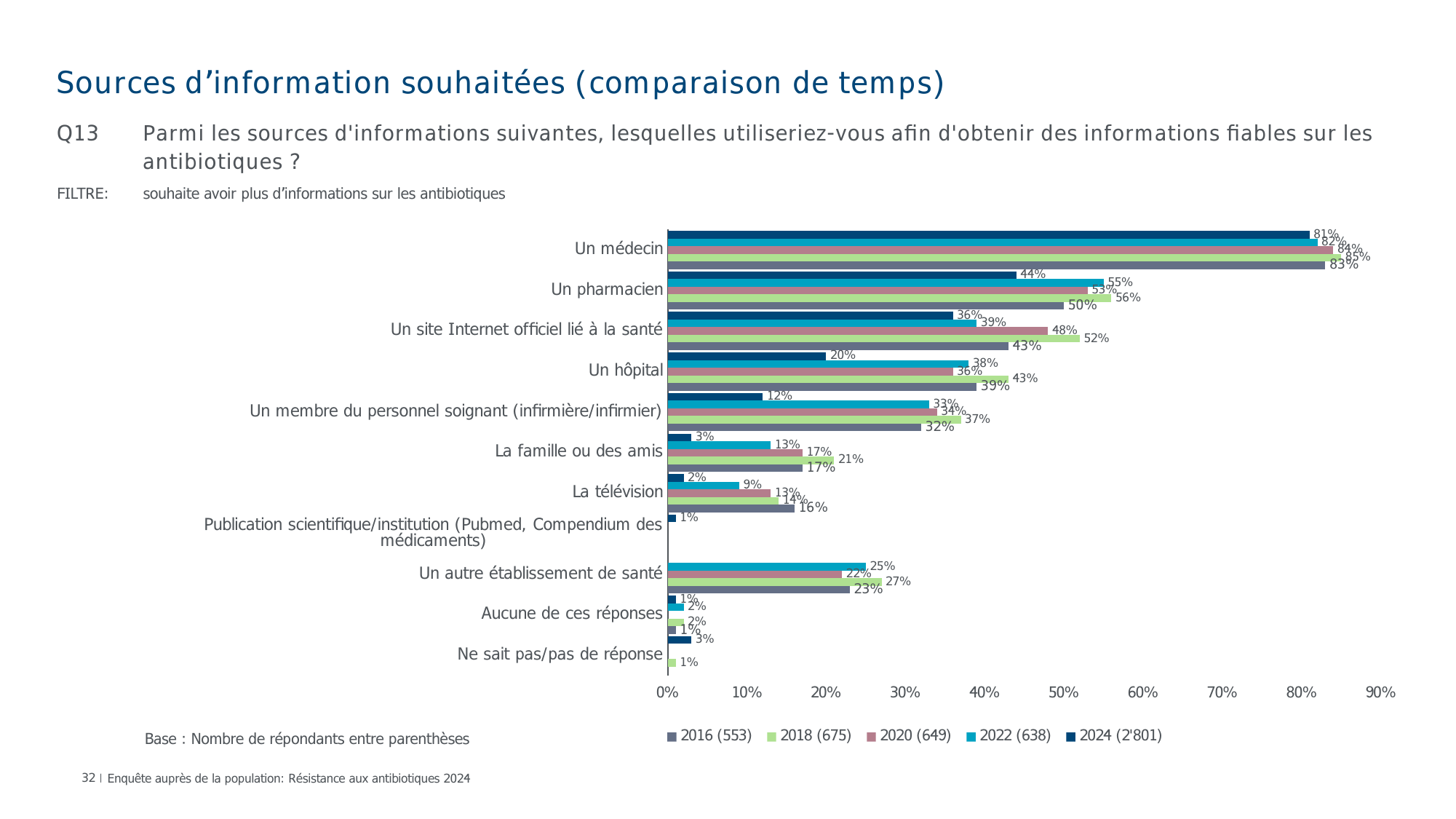

# Sources d’information souhaitées (comparaison de temps)
Q13	Parmi les sources d'informations suivantes, lesquelles utiliseriez-vous afin d'obtenir des informations fiables sur les antibiotiques ?
FILTRE:	souhaite avoir plus d’informations sur les antibiotiques

### Chart

| Category | 2024 (2'801) | 2022 (638) | 2020 (649) | 2018 (675) | 2016 (553) |
|---|---|---|---|---|---|
| Un médecin | 0.81 | 0.82 | 0.84 | 0.85 | 0.83 |
| Un pharmacien | 0.44 | 0.55 | 0.53 | 0.56 | 0.5 |
| Un site Internet officiel lié à la santé | 0.36 | 0.39 | 0.48 | 0.52 | 0.43 |
| Un hôpital | 0.2 | 0.38 | 0.36 | 0.43 | 0.39 |
| Un membre du personnel soignant (infirmière/infirmier) | 0.12 | 0.33 | 0.34 | 0.37 | 0.32 |
| La famille ou des amis | 0.03 | 0.13 | 0.17 | 0.21 | 0.17 |
| La télévision | 0.02 | 0.09 | 0.13 | 0.14 | 0.16 |
| Publication scientifique/institution (Pubmed, Compendium des médicaments) | 0.01 | None | None | None | None |
| Un autre établissement de santé | None | 0.25 | 0.22 | 0.27 | 0.23 |
| Aucune de ces réponses | 0.01 | 0.02 | None | 0.02 | 0.01 |
| Ne sait pas/pas de réponse | 0.03 | None | None | 0.01 | None |
Basis: 137 Befragte

Base : Nombre de répondants entre parenthèses
32 |
Enquête auprès de la population: Résistance aux antibiotiques 2024